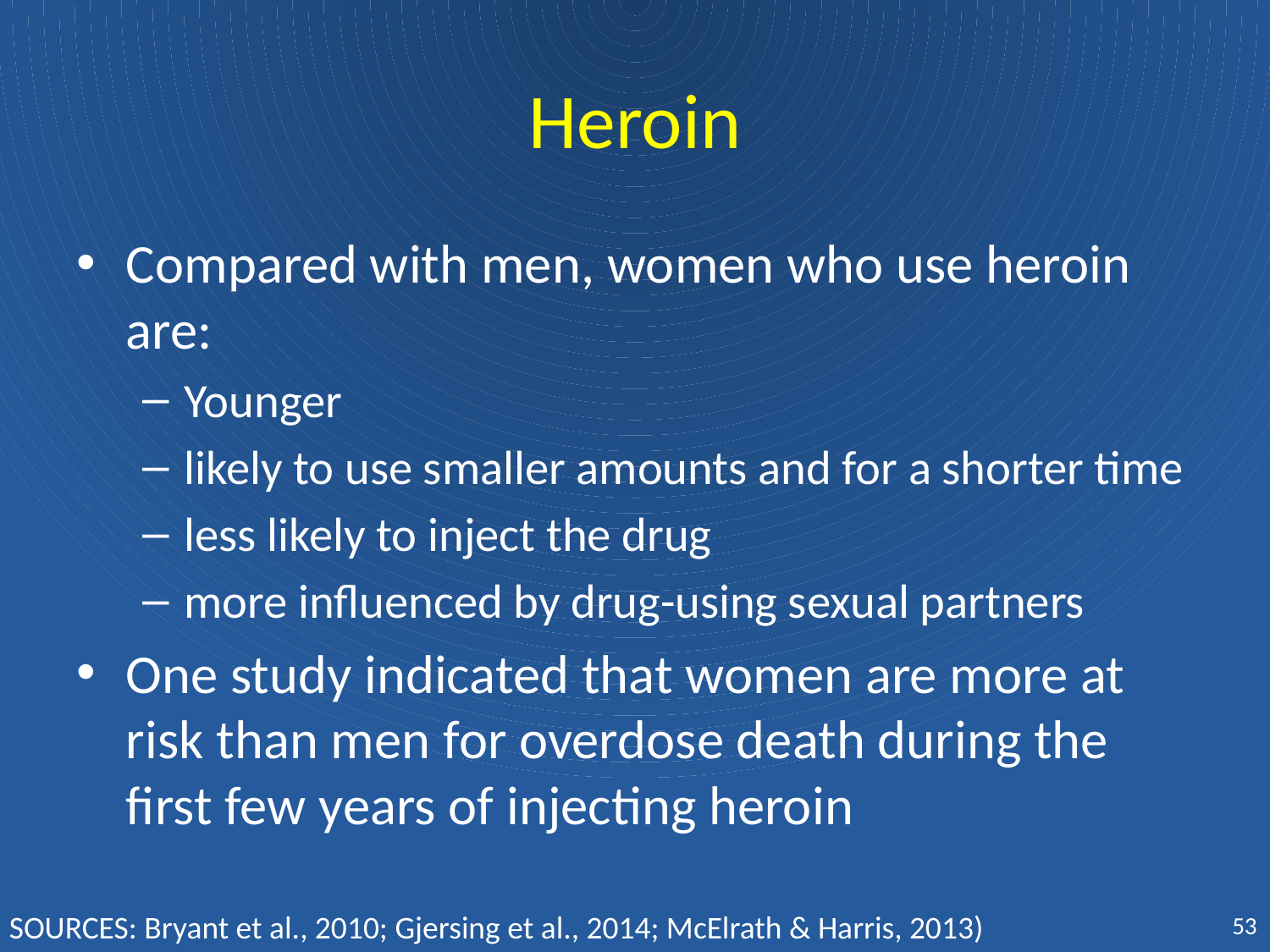

# Heroin
Compared with men, women who use heroin are:
Younger
likely to use smaller amounts and for a shorter time
less likely to inject the drug
more influenced by drug-using sexual partners
One study indicated that women are more at risk than men for overdose death during the first few years of injecting heroin
53
SOURCES: Bryant et al., 2010; Gjersing et al., 2014; McElrath & Harris, 2013)